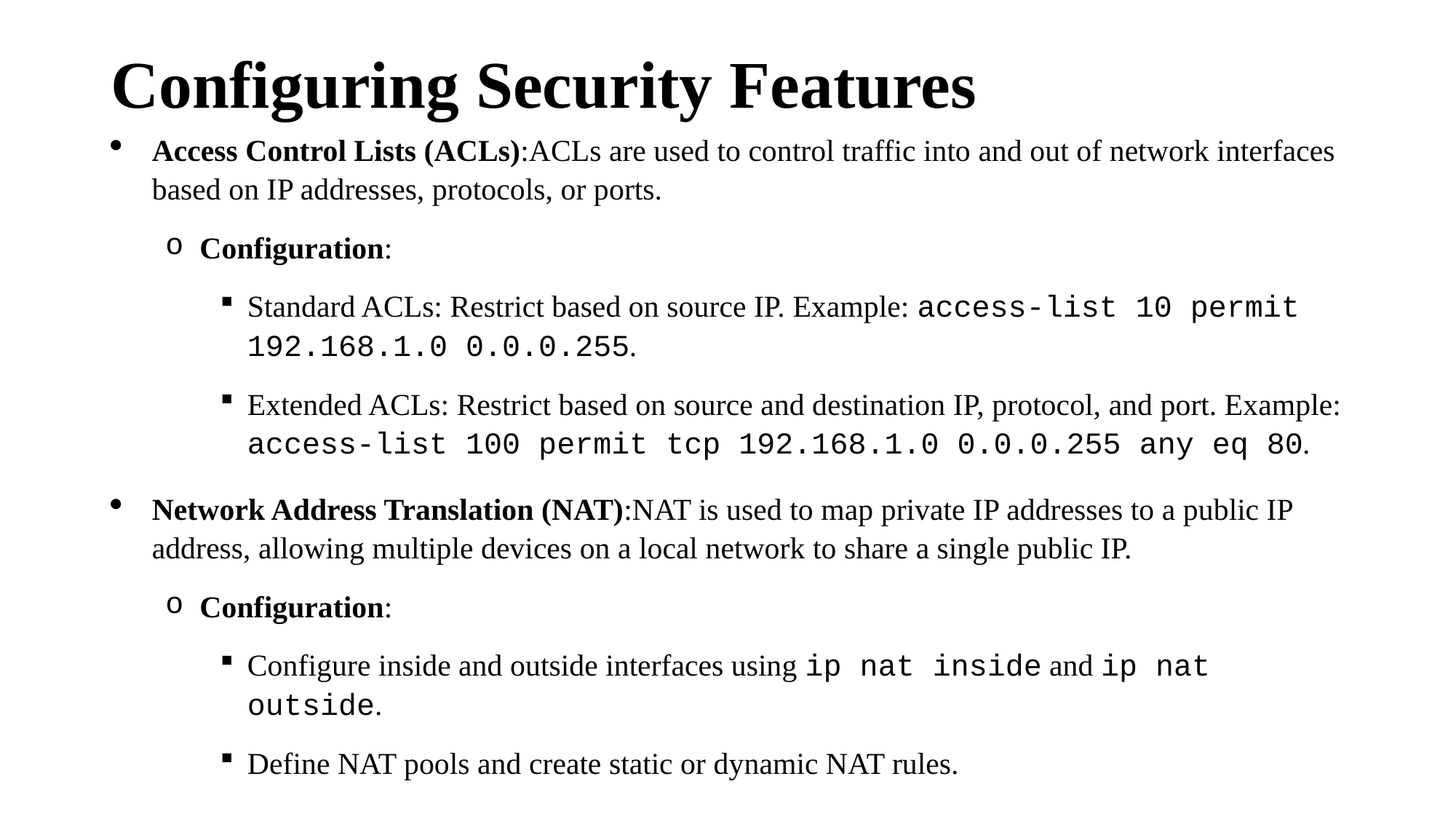

# Configuring Security Features
Access Control Lists (ACLs):ACLs are used to control traffic into and out of network interfaces based on IP addresses, protocols, or ports.
Configuration:
Standard ACLs: Restrict based on source IP. Example: access-list 10 permit 192.168.1.0 0.0.0.255.
Extended ACLs: Restrict based on source and destination IP, protocol, and port. Example: access-list 100 permit tcp 192.168.1.0 0.0.0.255 any eq 80.
Network Address Translation (NAT):NAT is used to map private IP addresses to a public IP address, allowing multiple devices on a local network to share a single public IP.
Configuration:
Configure inside and outside interfaces using ip nat inside and ip nat outside.
Define NAT pools and create static or dynamic NAT rules.